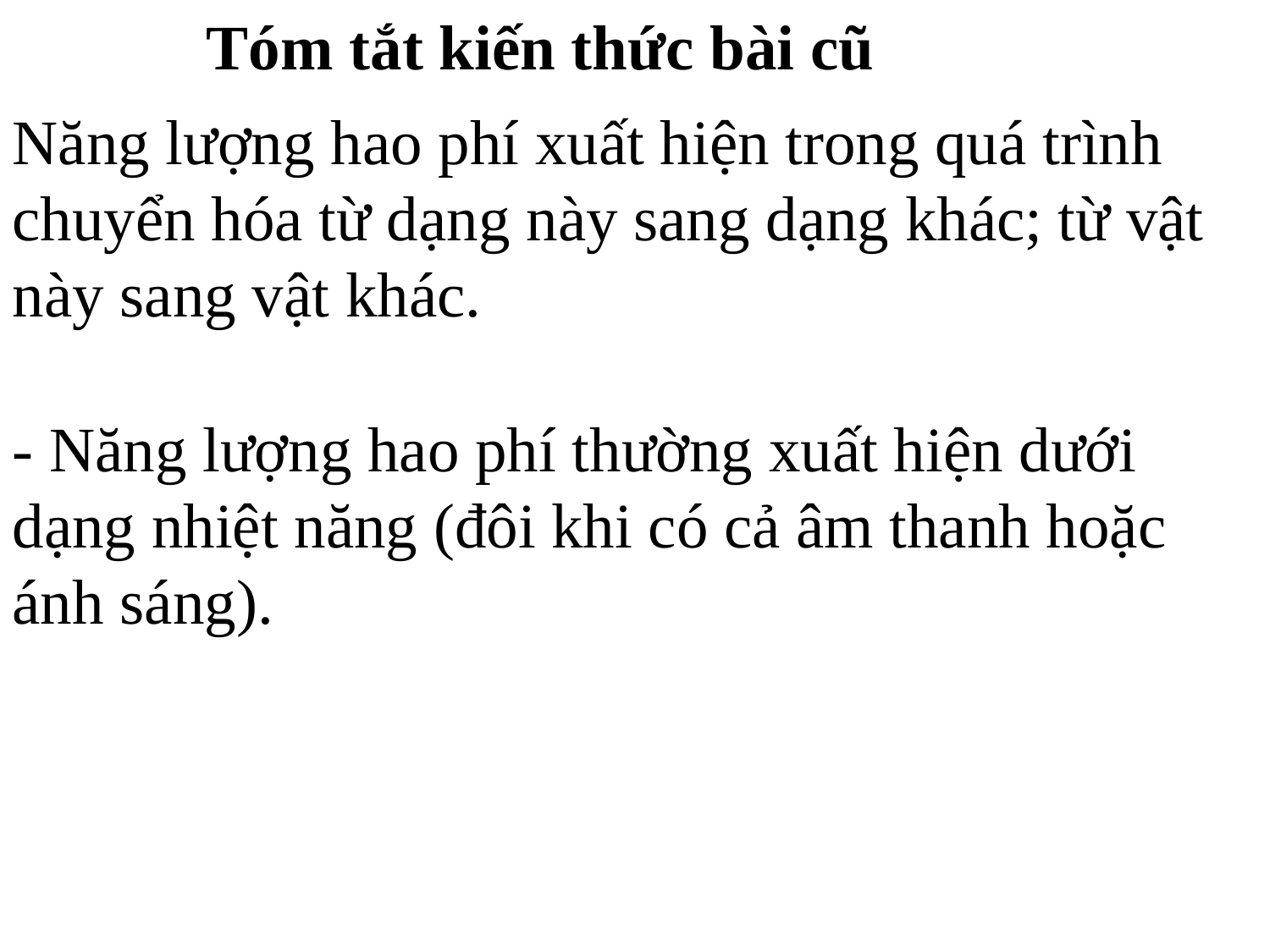

Tóm tắt kiến thức bài cũ
Năng lượng hao phí xuất hiện trong quá trình chuyển hóa từ dạng này sang dạng khác; từ vật này sang vật khác.
- Năng lượng hao phí thường xuất hiện dưới dạng nhiệt năng (đôi khi có cả âm thanh hoặc ánh sáng).